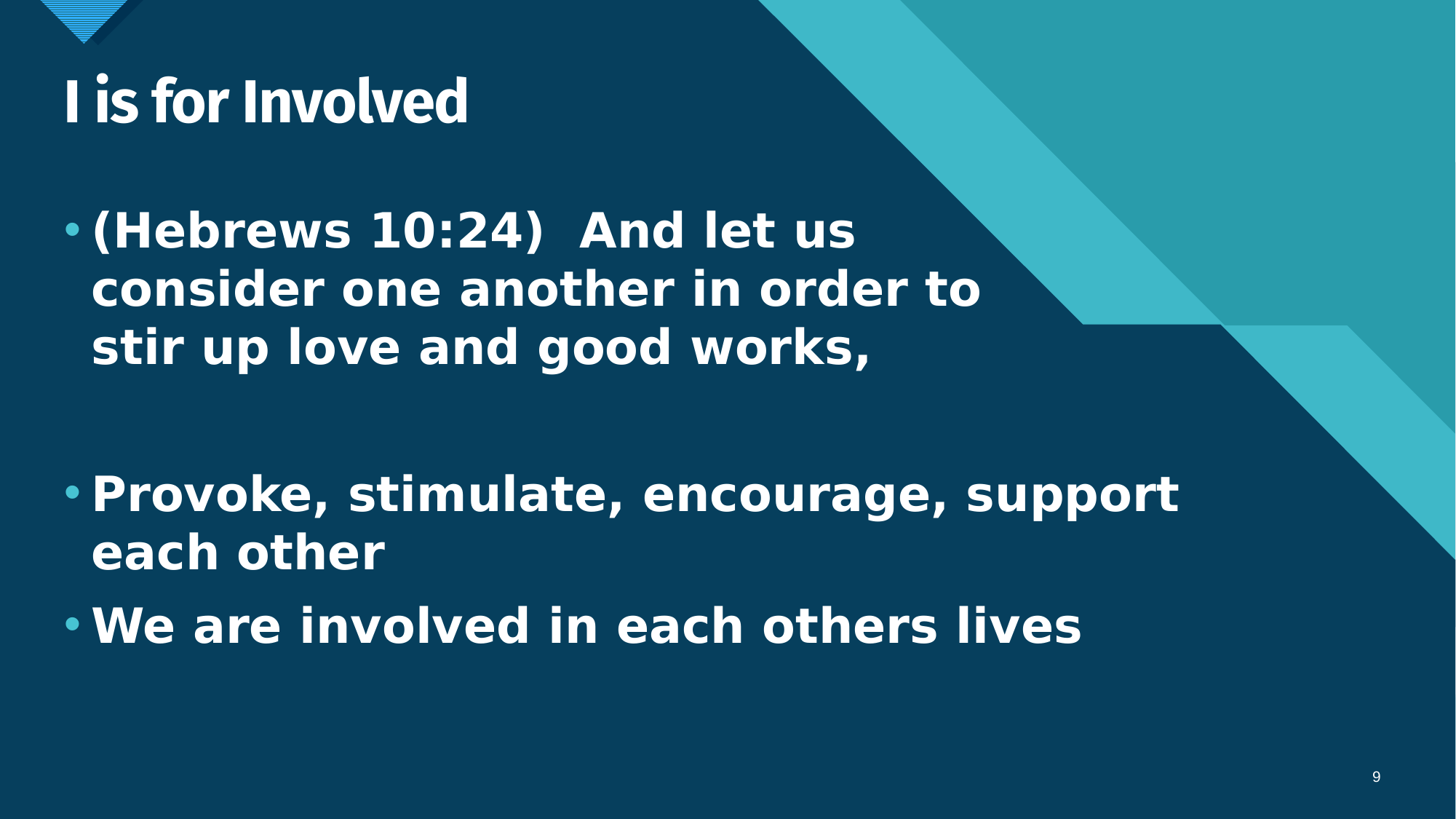

# I is for Involved
(Hebrews 10:24)  And let us
consider one another in order to
stir up love and good works,

Provoke, stimulate, encourage, support each other
We are involved in each others lives
9